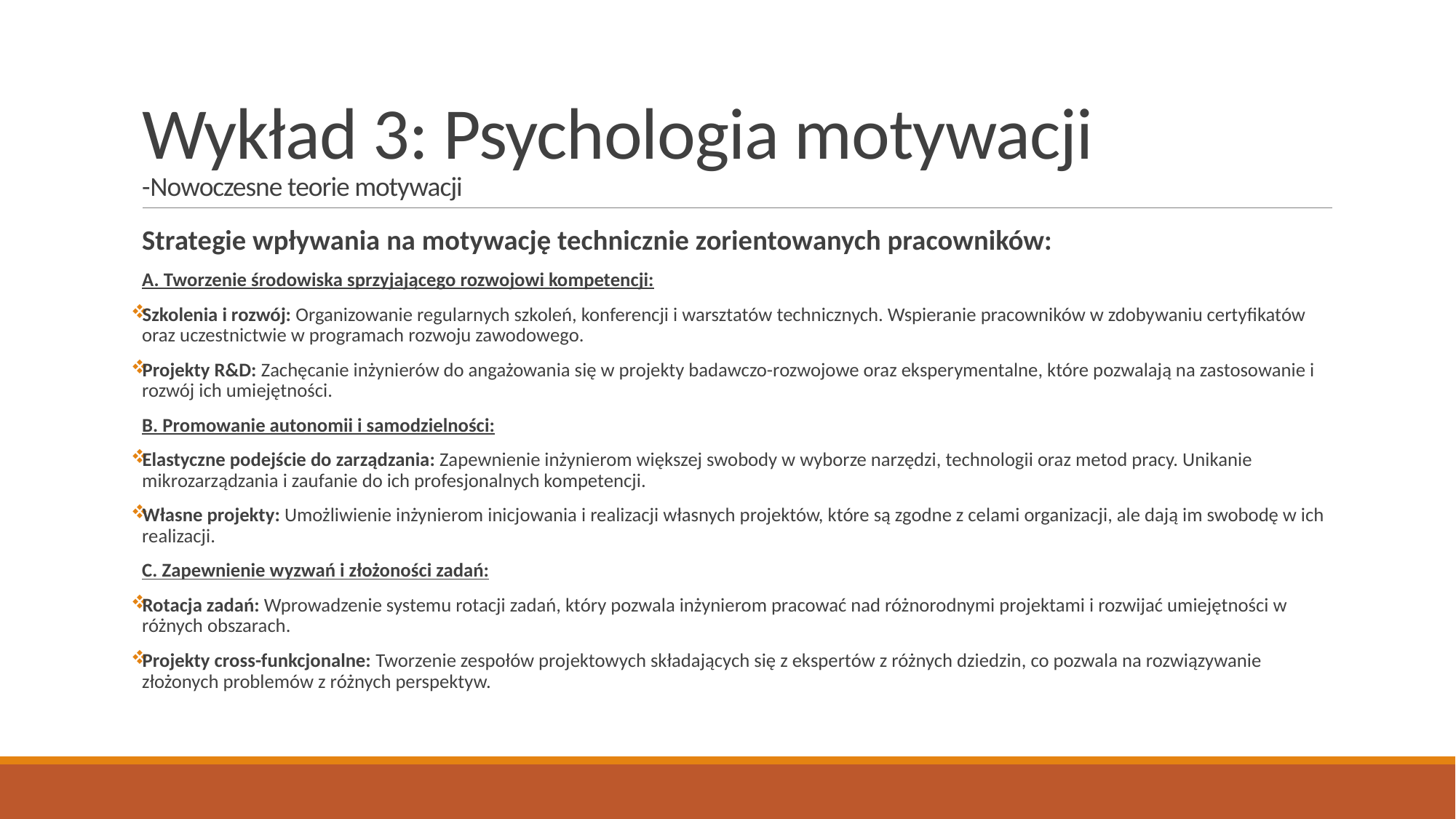

# Wykład 3: Psychologia motywacji -Nowoczesne teorie motywacji

Strategie wpływania na motywację technicznie zorientowanych pracowników:
A. Tworzenie środowiska sprzyjającego rozwojowi kompetencji:
Szkolenia i rozwój: Organizowanie regularnych szkoleń, konferencji i warsztatów technicznych. Wspieranie pracowników w zdobywaniu certyfikatów oraz uczestnictwie w programach rozwoju zawodowego.
Projekty R&D: Zachęcanie inżynierów do angażowania się w projekty badawczo-rozwojowe oraz eksperymentalne, które pozwalają na zastosowanie i rozwój ich umiejętności.
B. Promowanie autonomii i samodzielności:
Elastyczne podejście do zarządzania: Zapewnienie inżynierom większej swobody w wyborze narzędzi, technologii oraz metod pracy. Unikanie mikrozarządzania i zaufanie do ich profesjonalnych kompetencji.
Własne projekty: Umożliwienie inżynierom inicjowania i realizacji własnych projektów, które są zgodne z celami organizacji, ale dają im swobodę w ich realizacji.
C. Zapewnienie wyzwań i złożoności zadań:
Rotacja zadań: Wprowadzenie systemu rotacji zadań, który pozwala inżynierom pracować nad różnorodnymi projektami i rozwijać umiejętności w różnych obszarach.
Projekty cross-funkcjonalne: Tworzenie zespołów projektowych składających się z ekspertów z różnych dziedzin, co pozwala na rozwiązywanie złożonych problemów z różnych perspektyw.